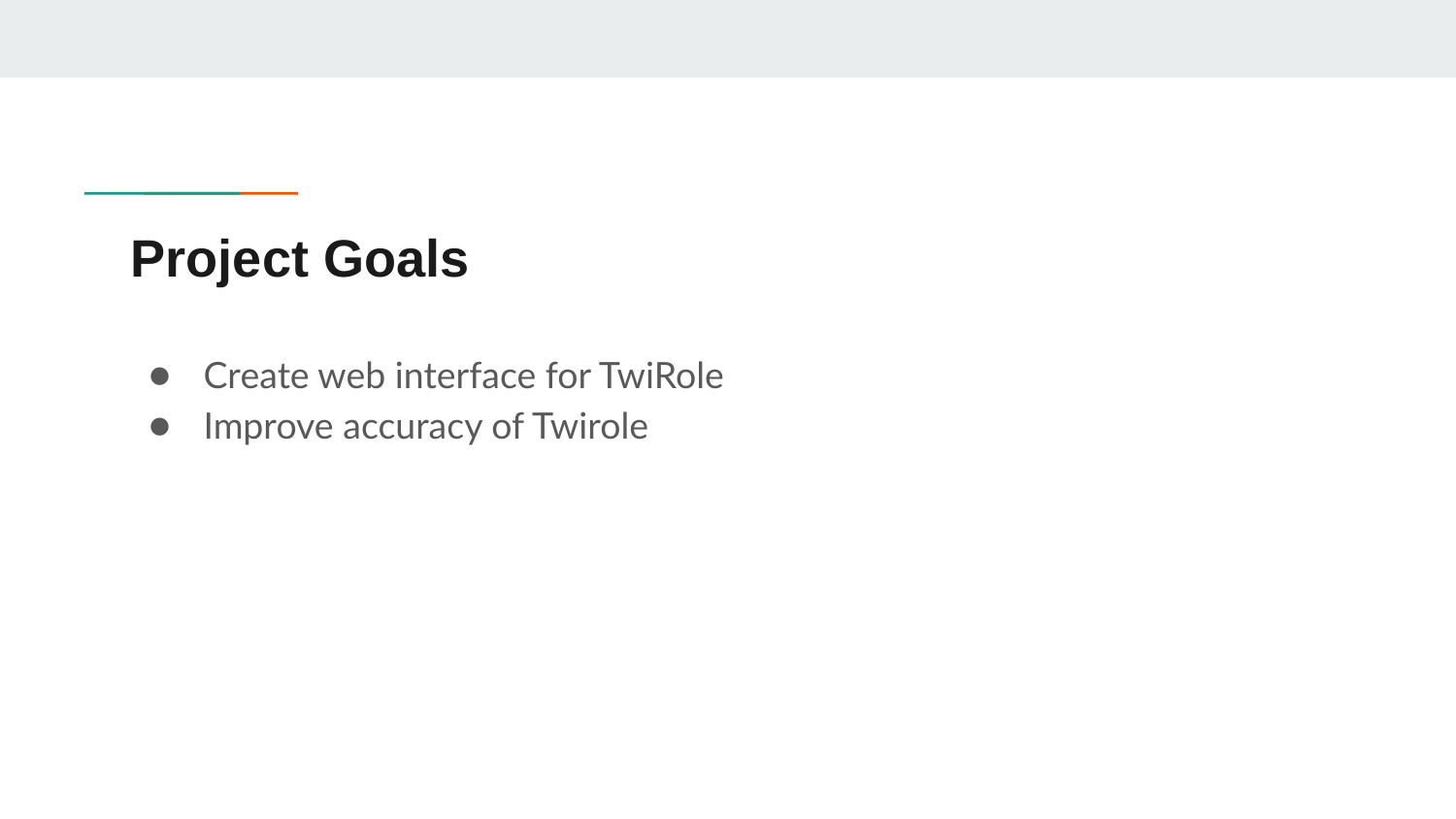

# Project Goals
Create web interface for TwiRole
Improve accuracy of Twirole